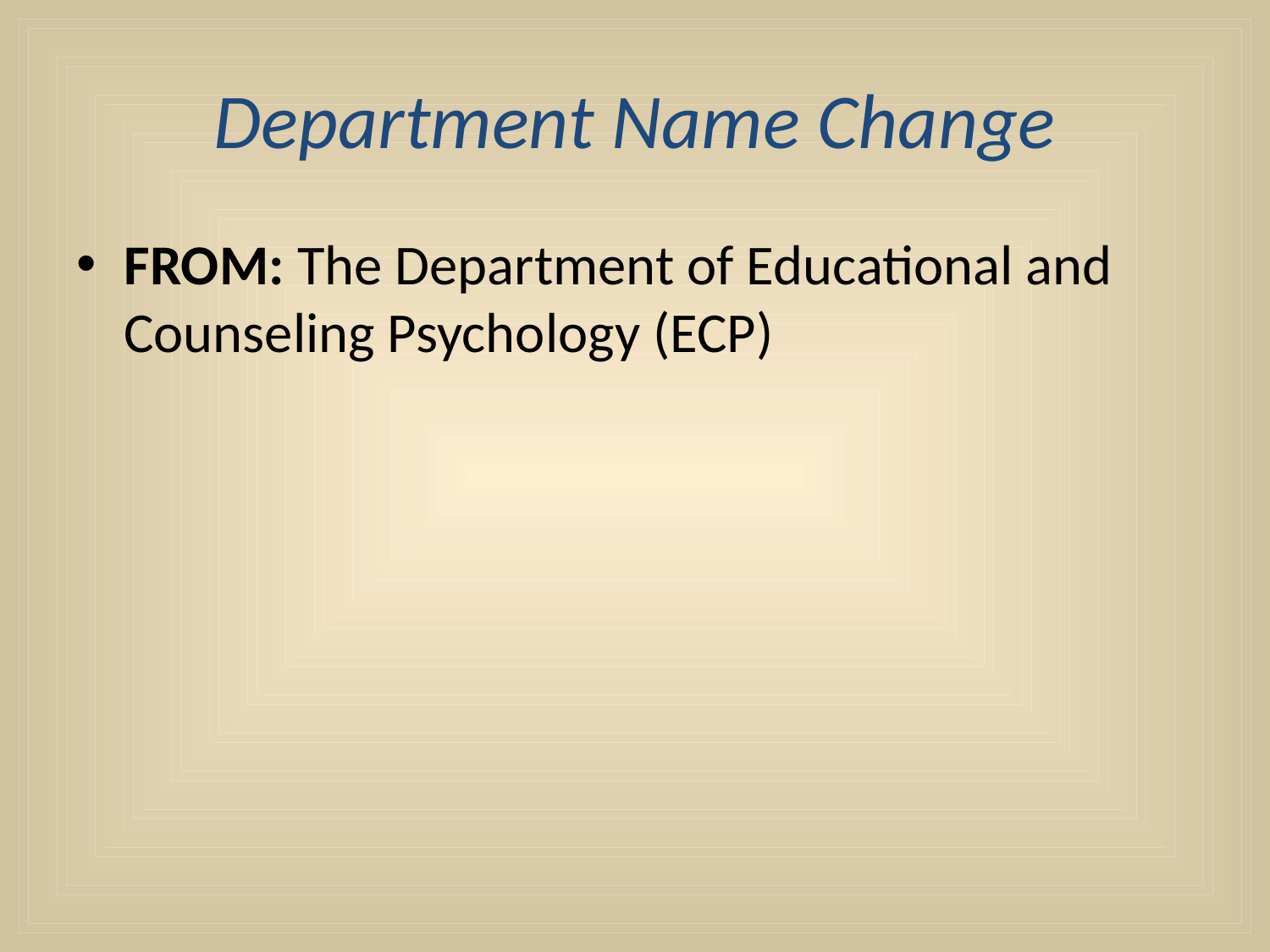

# Department Name Change
FROM: The Department of Educational and Counseling Psychology (ECP)